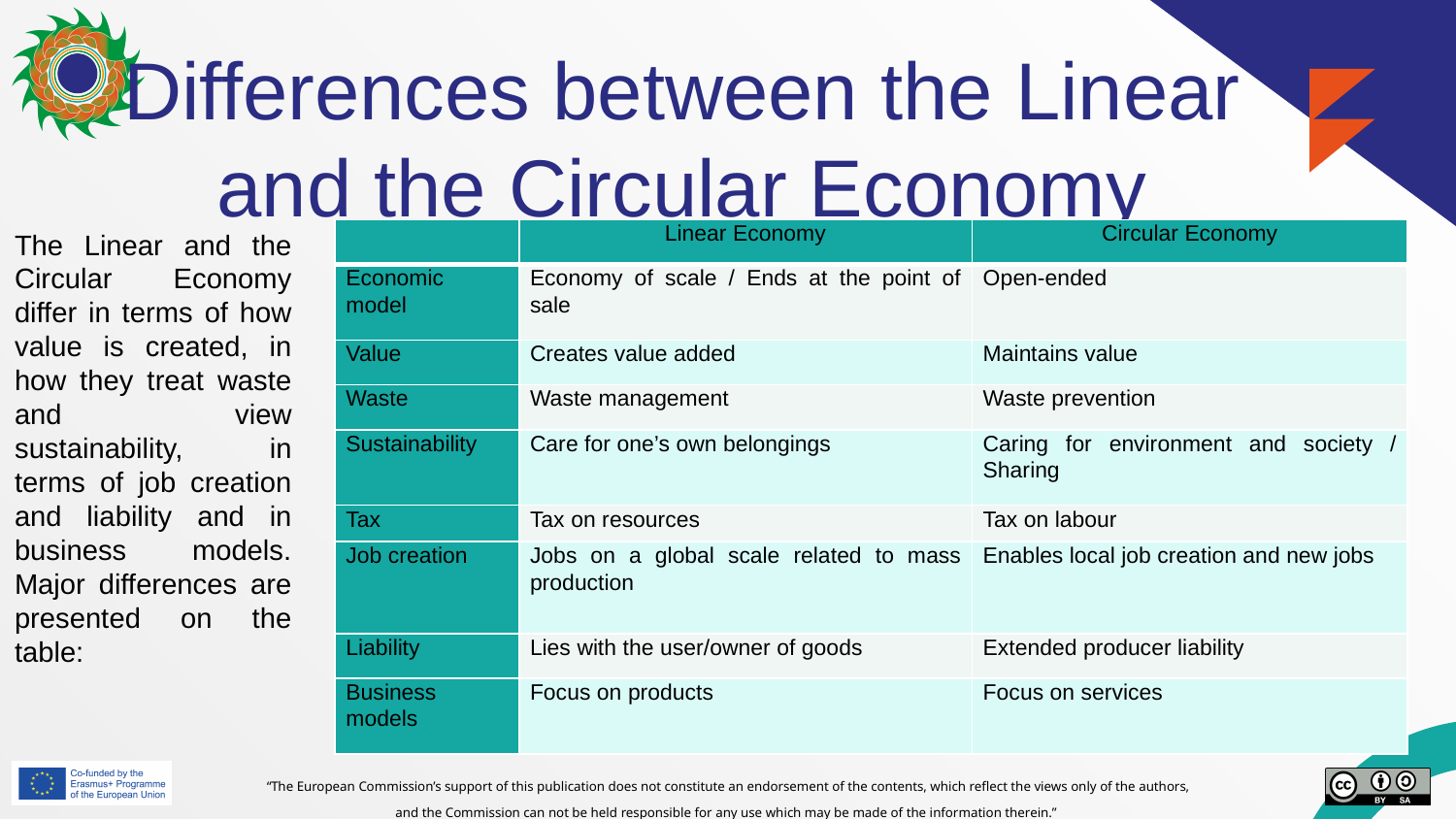

# Differences between the Linear and the Circular Economy (CONT.)
The Linear and the Circular Economy differ in terms of how value is created, in how they treat waste and view sustainability, in terms of job creation and liability and in business models. Major differences are presented on the table:
|  | Linear Economy | Circular Economy |
| --- | --- | --- |
| Economic model | Economy of scale / Ends at the point of sale | Open-ended |
| Value | Creates value added | Maintains value |
| Waste | Waste management | Waste prevention |
| Sustainability | Care for one’s own belongings | Caring for environment and society / Sharing |
| Tax | Tax on resources | Tax on labour |
| Job creation | Jobs on a global scale related to mass production | Enables local job creation and new jobs |
| Liability | Lies with the user/owner of goods | Extended producer liability |
| Business models | Focus on products | Focus on services |